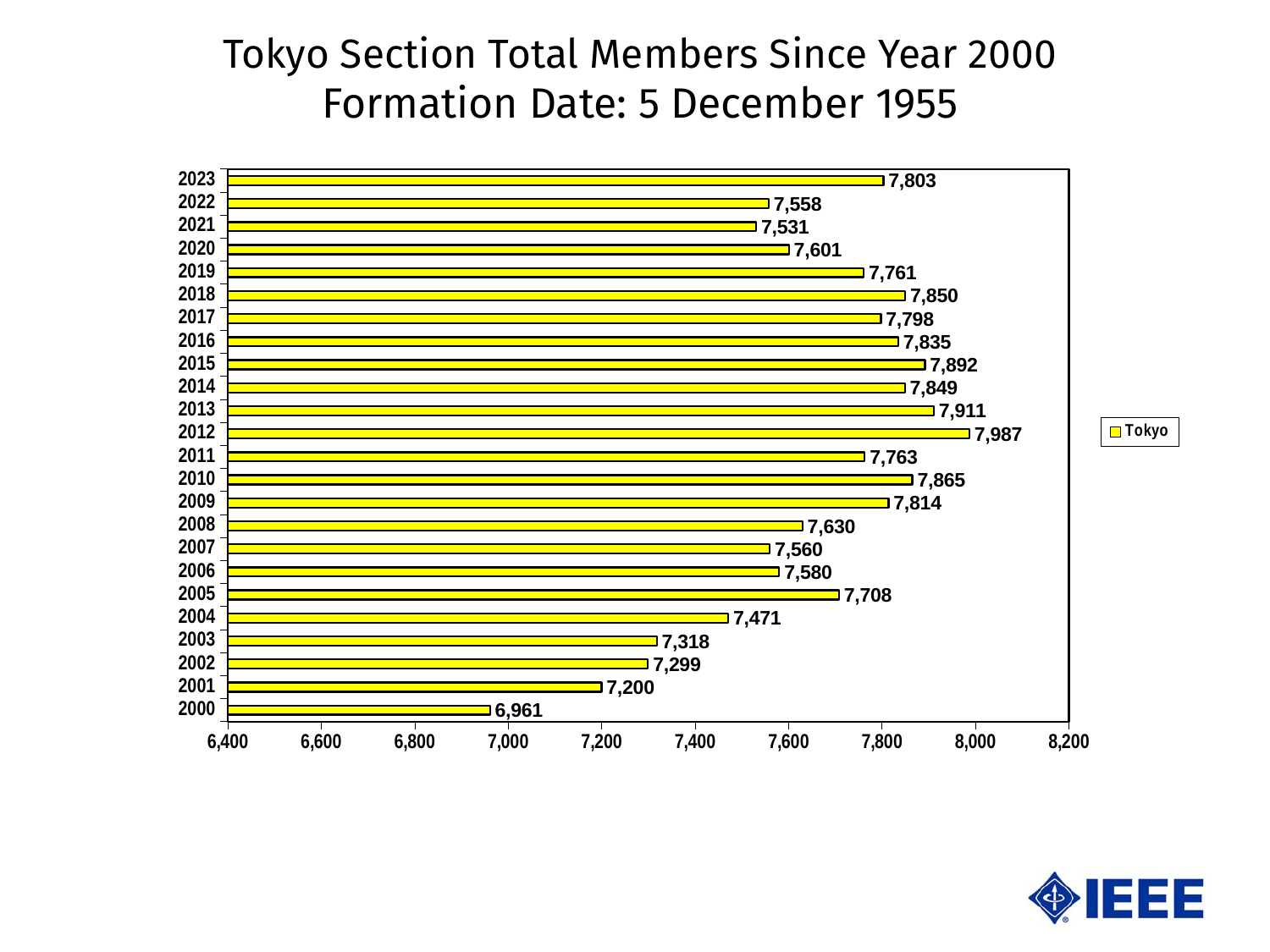

Tokyo Section Total Members Since Year 2000
Formation Date: 5 December 1955

### Chart

| Category | Tokyo |
|---|---|
| 36891 | 6961.0 |
| 37256 | 7200.0 |
| 37621 | 7299.0 |
| 37986 | 7318.0 |
| 38352 | 7471.0 |
| 38717 | 7708.0 |
| 39082 | 7580.0 |
| 39447 | 7560.0 |
| 39813 | 7630.0 |
| 40178 | 7814.0 |
| 40543 | 7865.0 |
| 40908 | 7763.0 |
| 41274 | 7987.0 |
| 41639 | 7911.0 |
| 42004 | 7849.0 |
| 42369 | 7892.0 |
| 42735 | 7835.0 |
| 43100 | 7798.0 |
| 43465 | 7850.0 |
| 43830 | 7761.0 |
| 44196 | 7601.0 |
| 44561 | 7531.0 |
| 44926 | 7558.0 |
| 45291 | 7803.0 |